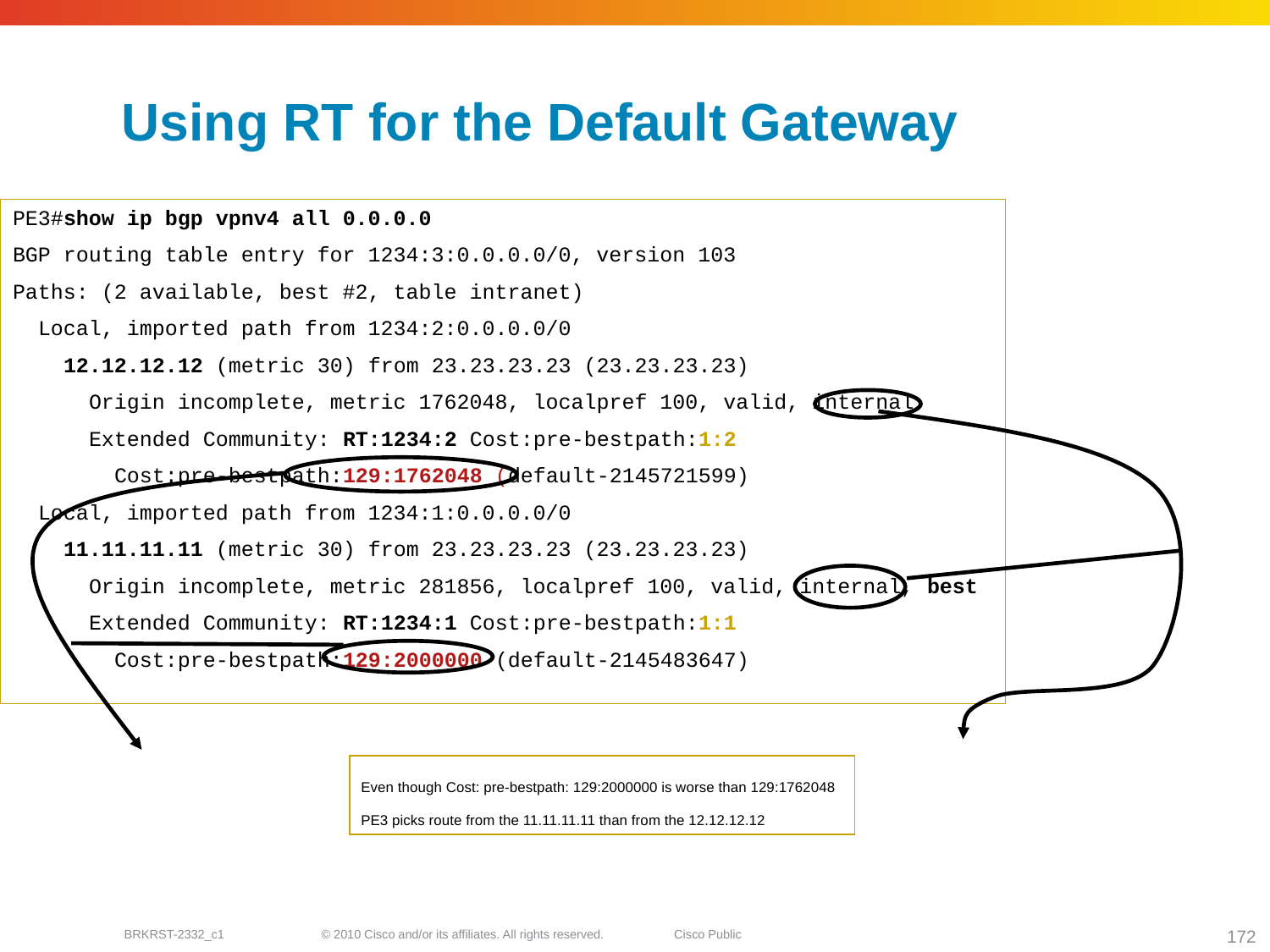

# Using RT for the Default Gateway
PE3#show ip bgp vpnv4 all 0.0.0.0
BGP routing table entry for 1234:3:0.0.0.0/0, version 103
Paths: (2 available, best #2, table intranet)
  Local, imported path from 1234:2:0.0.0.0/0
    12.12.12.12 (metric 30) from 23.23.23.23 (23.23.23.23)
      Origin incomplete, metric 1762048, localpref 100, valid, internal
      Extended Community: RT:1234:2 Cost:pre-bestpath:1:2
        Cost:pre-bestpath:129:1762048 (default-2145721599)
  Local, imported path from 1234:1:0.0.0.0/0
    11.11.11.11 (metric 30) from 23.23.23.23 (23.23.23.23)
      Origin incomplete, metric 281856, localpref 100, valid, internal, best
      Extended Community: RT:1234:1 Cost:pre-bestpath:1:1
        Cost:pre-bestpath:129:2000000 (default-2145483647)

Even though Cost: pre-bestpath: 129:2000000 is worse than 129:1762048
PE3 picks route from the 11.11.11.11 than from the 12.12.12.12